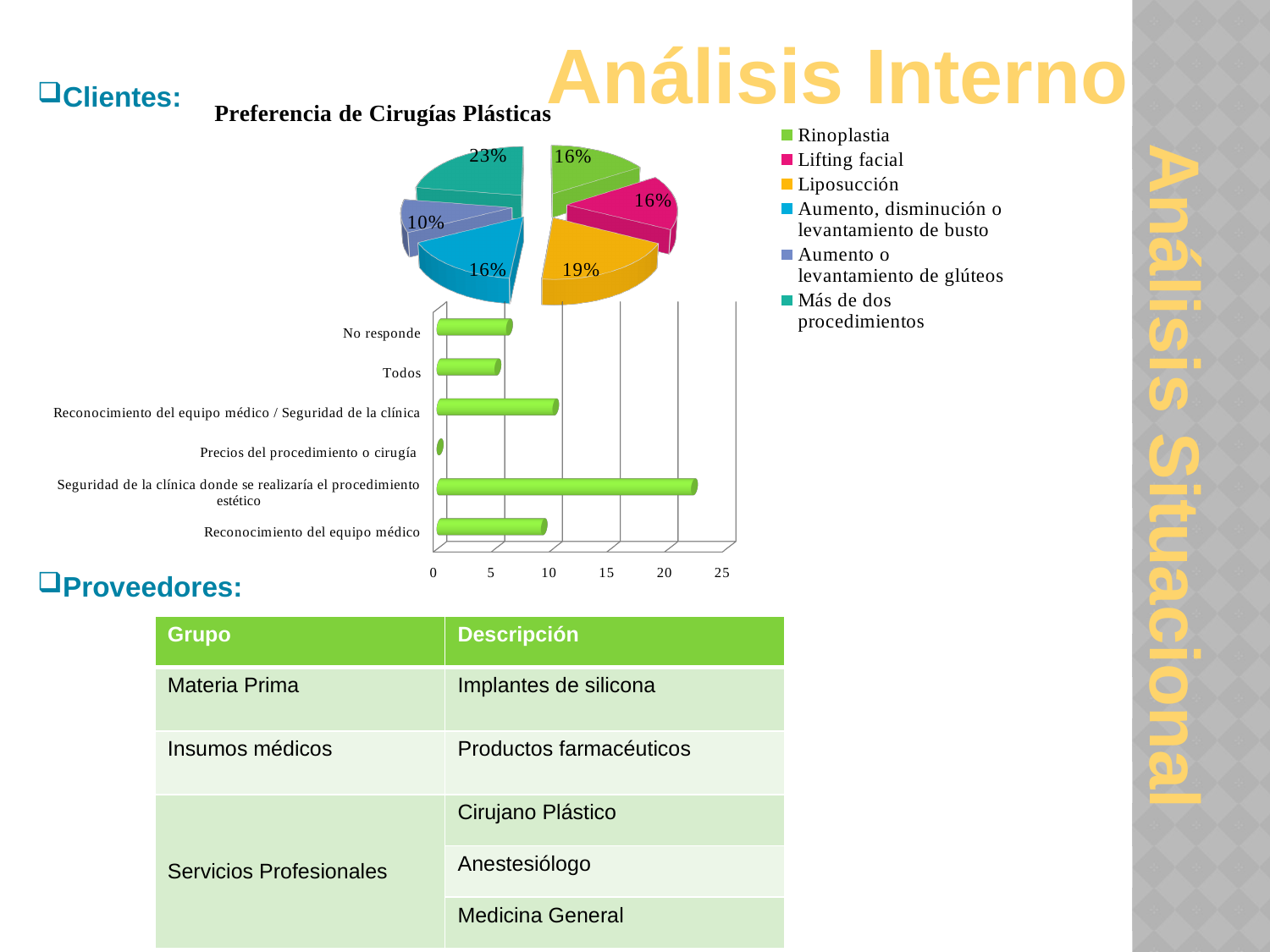

# Análisis Interno
Clientes:

Proveedores:

[unsupported chart]

[unsupported chart]

Análisis Situacional
| Grupo | Descripción |
| --- | --- |
| Materia Prima | Implantes de silicona |
| Insumos médicos | Productos farmacéuticos |
| Servicios Profesionales | Cirujano Plástico |
|  | Anestesiólogo |
|  | Medicina General |